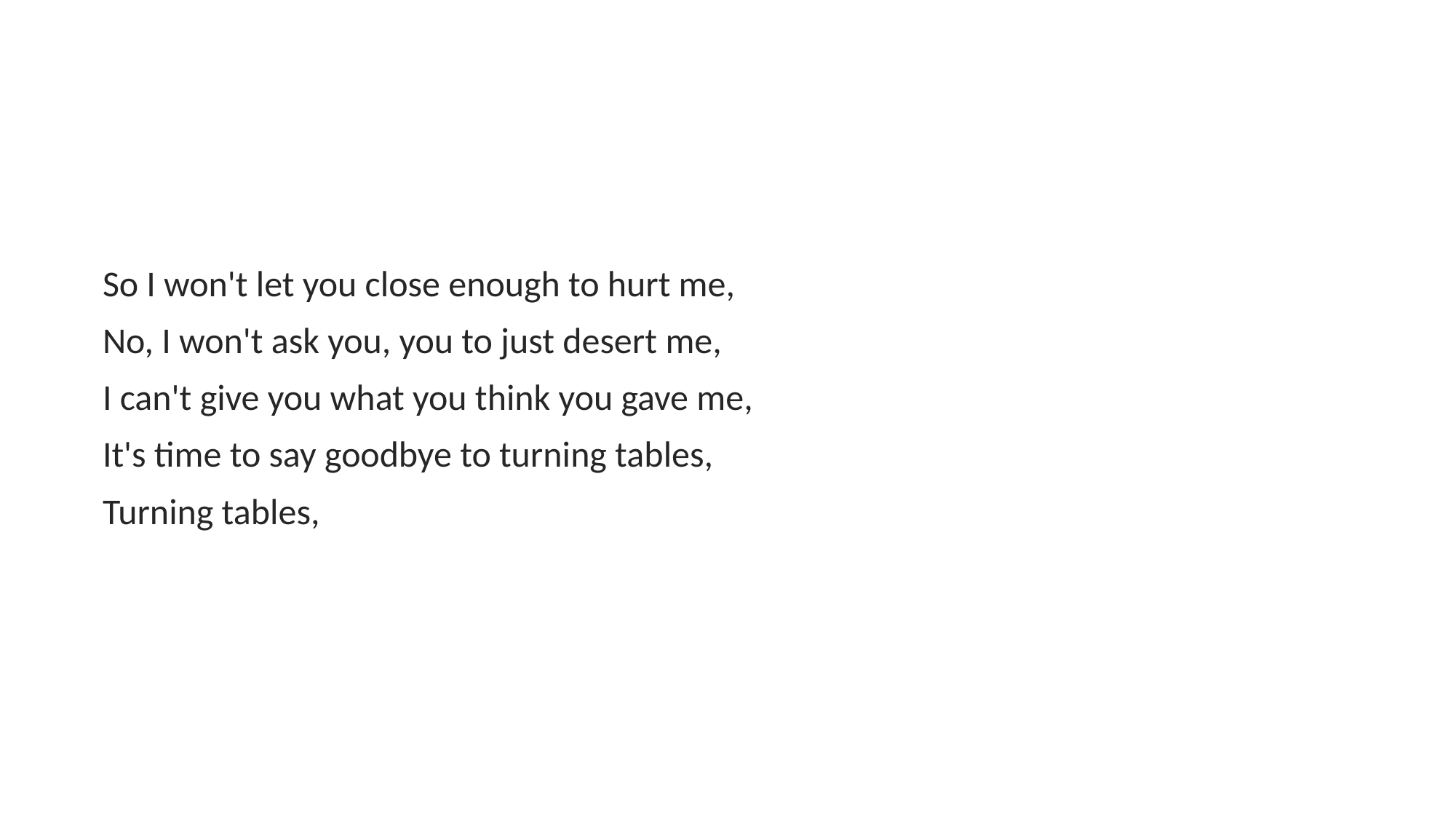

So I won't let you close enough to hurt me,
No, I won't ask you, you to just desert me,
I can't give you what you think you gave me,
It's time to say goodbye to turning tables,
Turning tables,